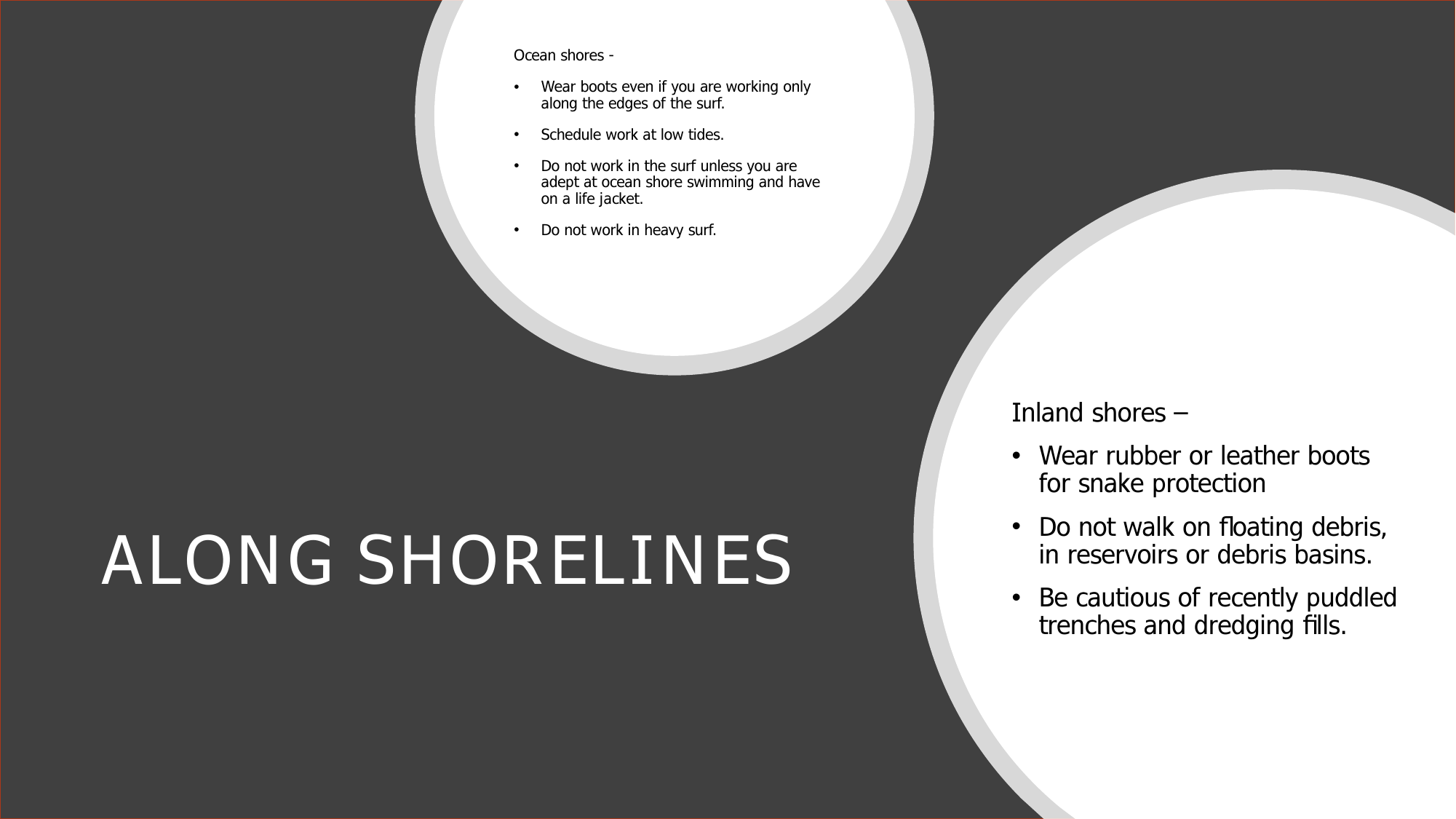

Ocean shores -
Wear boots even if you are working only along the edges of the surf.
Schedule work at low tides.
Do not work in the surf unless you are adept at ocean shore swimming and have on a life jacket.
Do not work in heavy surf.

Inland shores –
Wear rubber or leather boots for snake protection
Do not walk on floating debris, in reservoirs or debris basins.
Be cautious of recently puddled trenches and dredging fills.

# ALONG SHORELINES